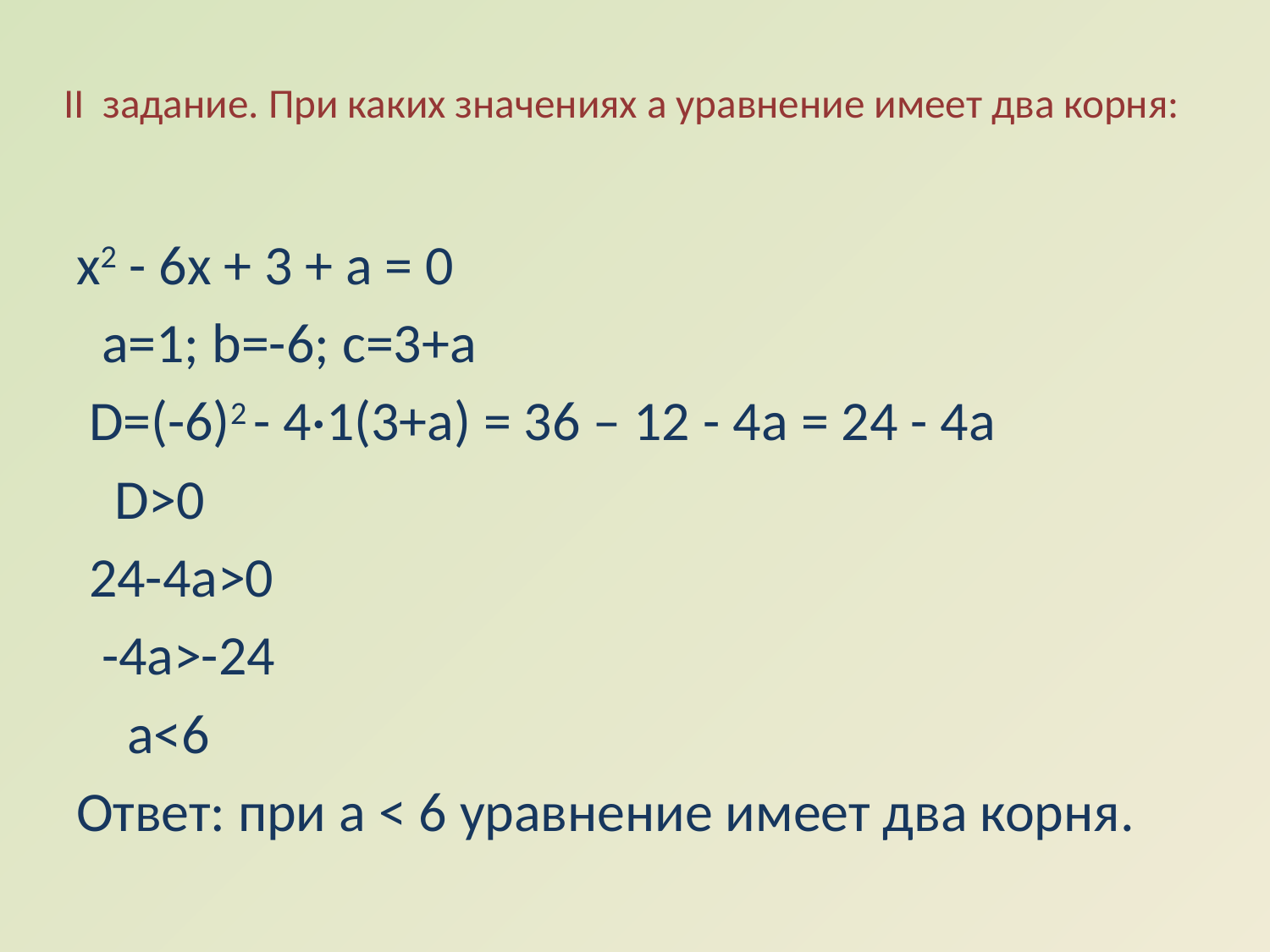

# II  задание. При каких значениях а уравнение имеет два корня:
х2 - 6х + 3 + а = 0
  а=1; b=-6; с=3+а
 D=(-6)2 - 4·1(3+a) = 36 – 12 - 4a = 24 - 4a
   D>0
 24-4a>0
  -4a>-24
    a<6
Ответ: при а < 6 уравнение имеет два корня.